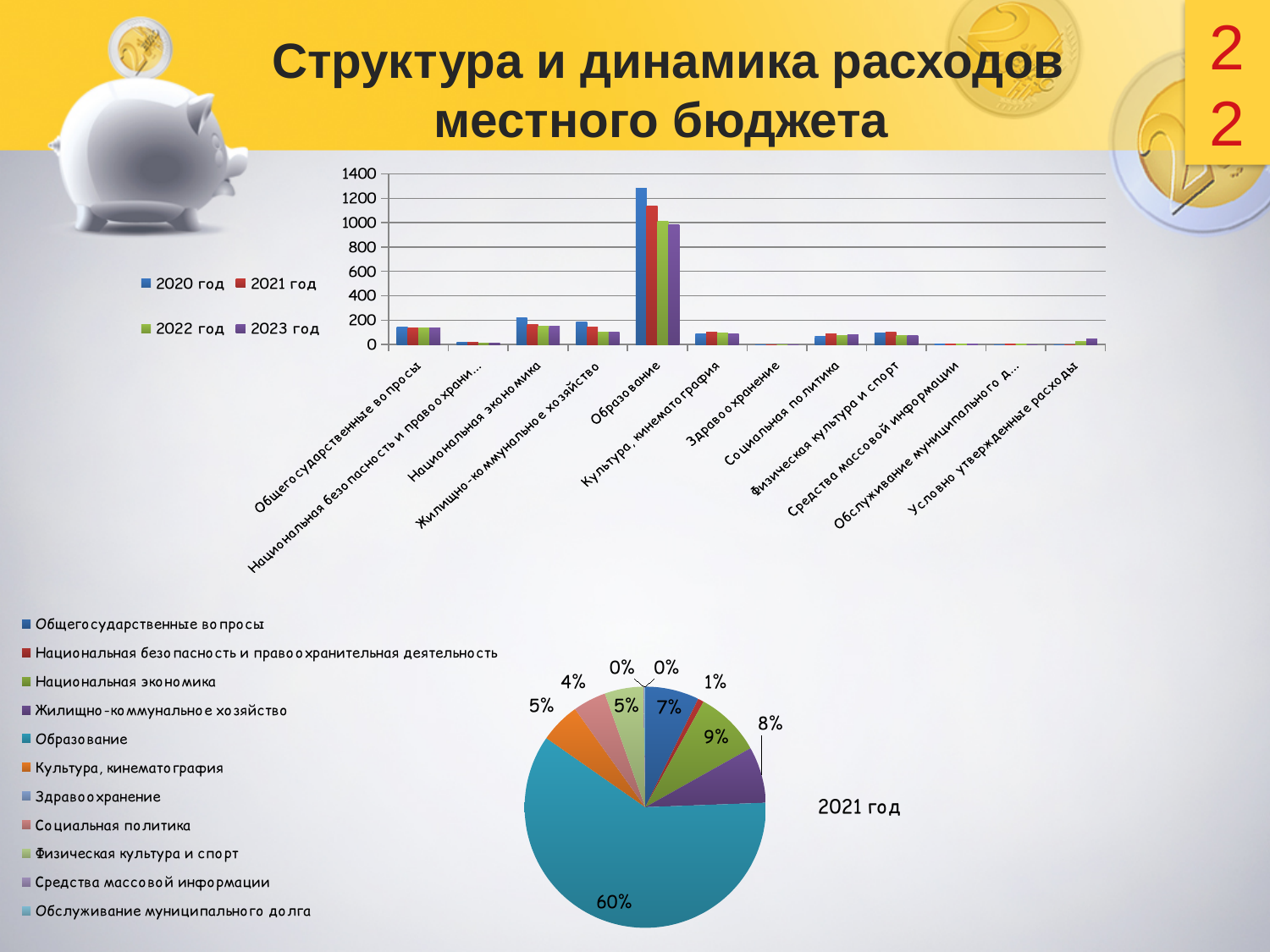

22
# Структура и динамика расходов местного бюджета

### Chart

| Category | 2020 год | 2021 год | 2022 год | 2023 год |
|---|---|---|---|---|
| Общегосударственные вопросы | 141.4 | 136.6 | 133.2 | 132.8 |
| Национальная безопасность и правоохранительная деятельность | 16.1 | 15.2 | 14.4 | 14.4 |
| Национальная экономика | 220.0 | 166.7 | 150.4 | 151.1 |
| Жилищно-коммунальное хозяйство | 184.9 | 142.7 | 99.4 | 98.6 |
| Образование | 1278.1 | 1139.1 | 1014.2 | 982.7 |
| Культура, кинематография | 89.9 | 102.2 | 91.9 | 86.2 |
| Здравоохранение | 0.0 | 0.0 | 0.0 | 0.0 |
| Социальная политика | 63.7 | 84.1 | 74.8 | 77.1 |
| Физическая культура и спорт | 95.4 | 98.3 | 74.1 | 74.1 |
| Средства массовой информации | 3.1 | 2.6 | 2.5 | 2.5 |
| Обслуживание муниципального долга | 0.04 | 1.7 | 2.6 | 0.5 |
| Условно утвержденные расходы | 0.0 | 0.0 | 21.8 | 44.7 |

### Chart: 2021 год

| Category |  |
|---|---|
| Общегосударственные вопросы | 136.6 |
| Национальная безопасность и правоохранительная деятельность | 15.2 |
| Национальная экономика | 166.7 |
| Жилищно-коммунальное хозяйство | 142.7 |
| Образование | 1139.1 |
| Культура, кинематография | 102.2 |
| Здравоохранение | 0.0 |
| Социальная политика | 84.1 |
| Физическая культура и спорт | 98.3 |
| Средства массовой информации | 2.6 |
| Обслуживание муниципального долга | 1.7 |
| Условно утвержденные расходы | 0.0 |